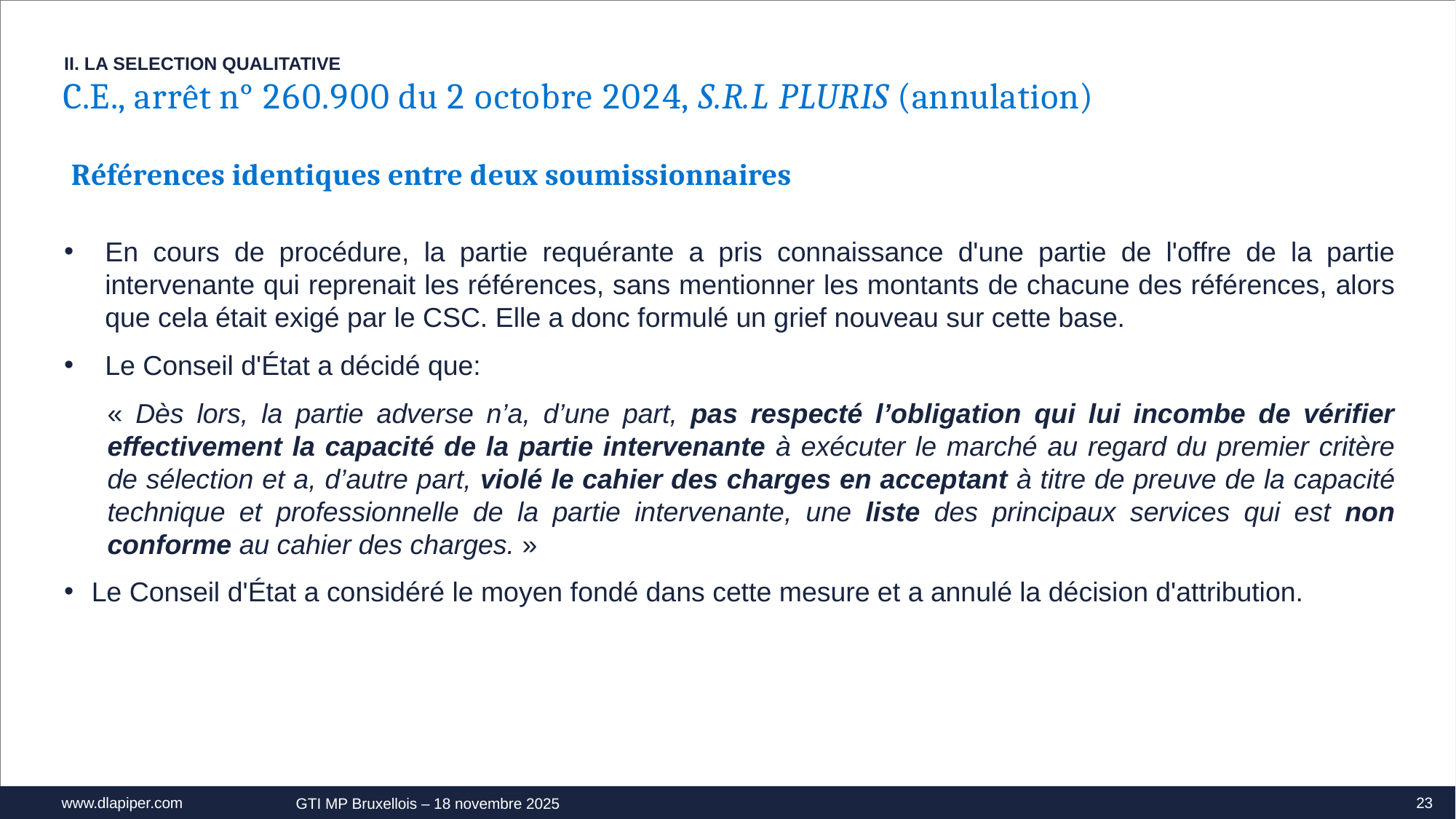

II. LA SELECTION QUALITATIVE
C.E., arrêt n° 260.900 du 2 octobre 2024, S.R.L PLURIS (annulation)

 Références identiques entre deux soumissionnaires
En cours de procédure, la partie requérante a pris connaissance d'une partie de l'offre de la partie intervenante qui reprenait les références, sans mentionner les montants de chacune des références, alors que cela était exigé par le CSC. Elle a donc formulé un grief nouveau sur cette base.
Le Conseil d'État a décidé que:
« Dès lors, la partie adverse n’a, d’une part, pas respecté l’obligation qui lui incombe de vérifier effectivement la capacité de la partie intervenante à exécuter le marché au regard du premier critère de sélection et a, d’autre part, violé le cahier des charges en acceptant à titre de preuve de la capacité technique et professionnelle de la partie intervenante, une liste des principaux services qui est non conforme au cahier des charges. »
Le Conseil d'État a considéré le moyen fondé dans cette mesure et a annulé la décision d'attribution.
23
GTI MP Bruxellois – 18 novembre 2025